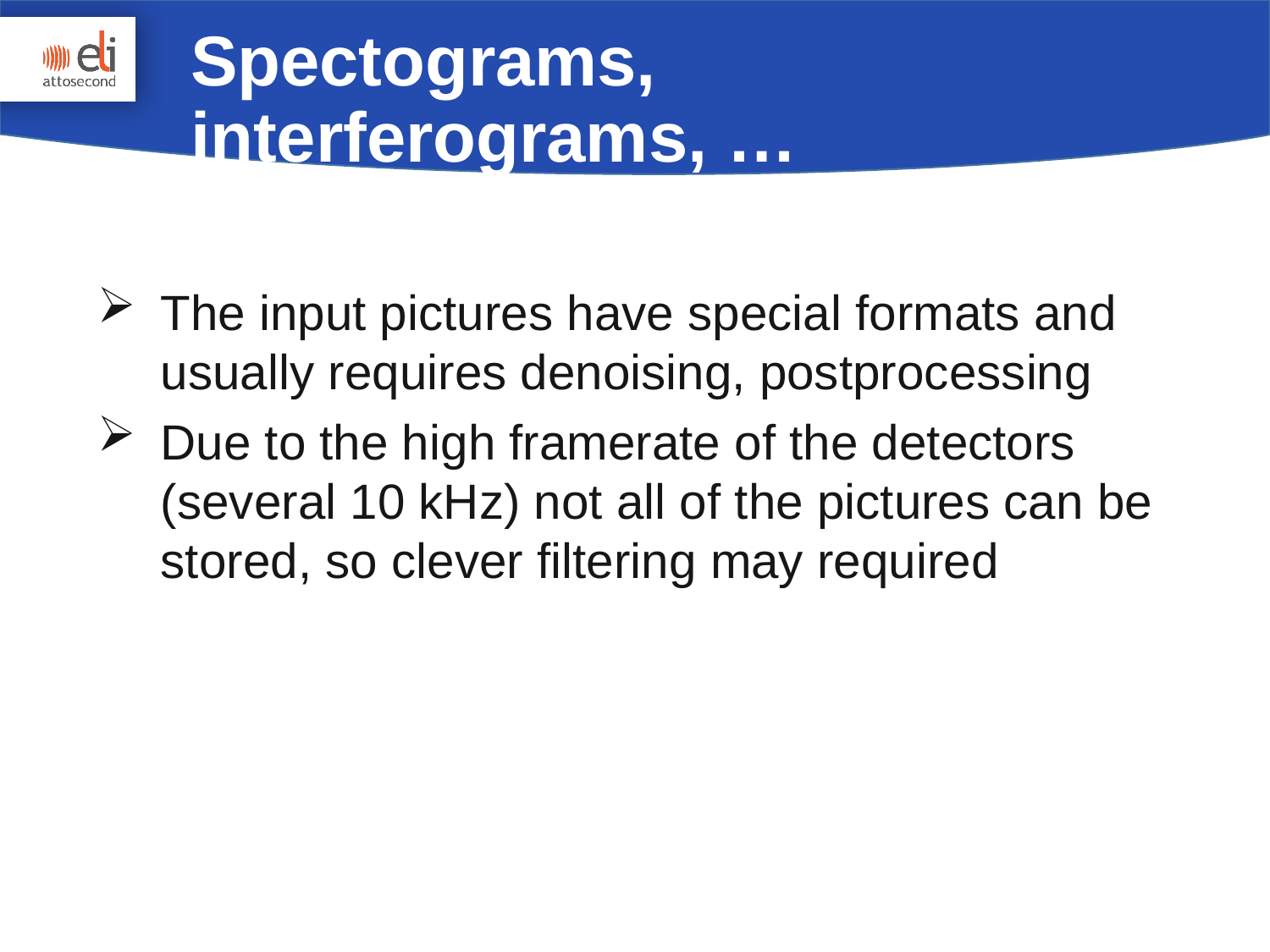

Spectograms, interferograms, …
The input pictures have special formats and usually requires denoising, postprocessing
Due to the high framerate of the detectors (several 10 kHz) not all of the pictures can be stored, so clever filtering may required